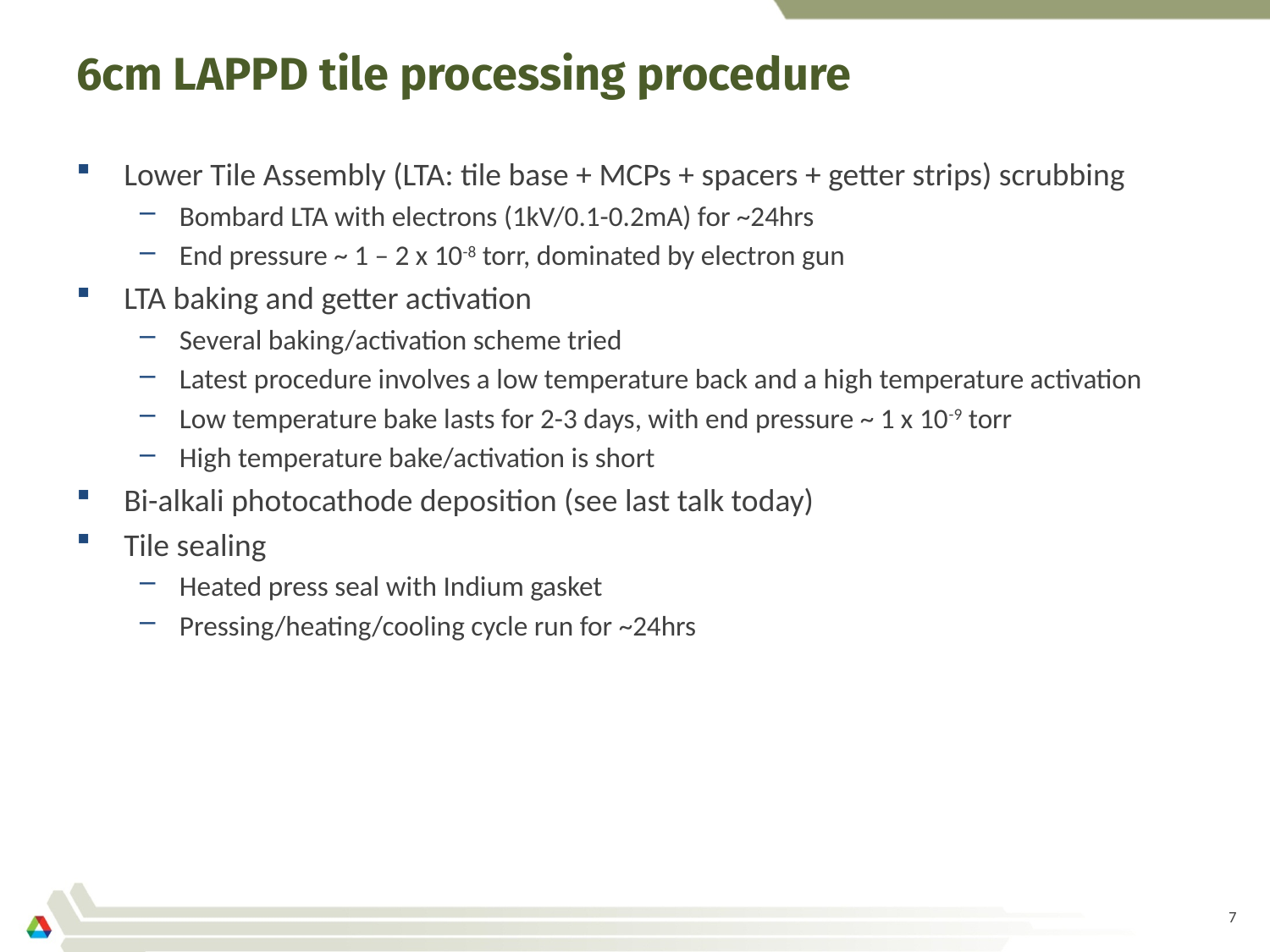

# 6cm LAPPD tile processing procedure
Lower Tile Assembly (LTA: tile base + MCPs + spacers + getter strips) scrubbing
Bombard LTA with electrons (1kV/0.1-0.2mA) for ~24hrs
End pressure ~ 1 – 2 x 10-8 torr, dominated by electron gun
LTA baking and getter activation
Several baking/activation scheme tried
Latest procedure involves a low temperature back and a high temperature activation
Low temperature bake lasts for 2-3 days, with end pressure ~ 1 x 10-9 torr
High temperature bake/activation is short
Bi-alkali photocathode deposition (see last talk today)
Tile sealing
Heated press seal with Indium gasket
Pressing/heating/cooling cycle run for ~24hrs
7